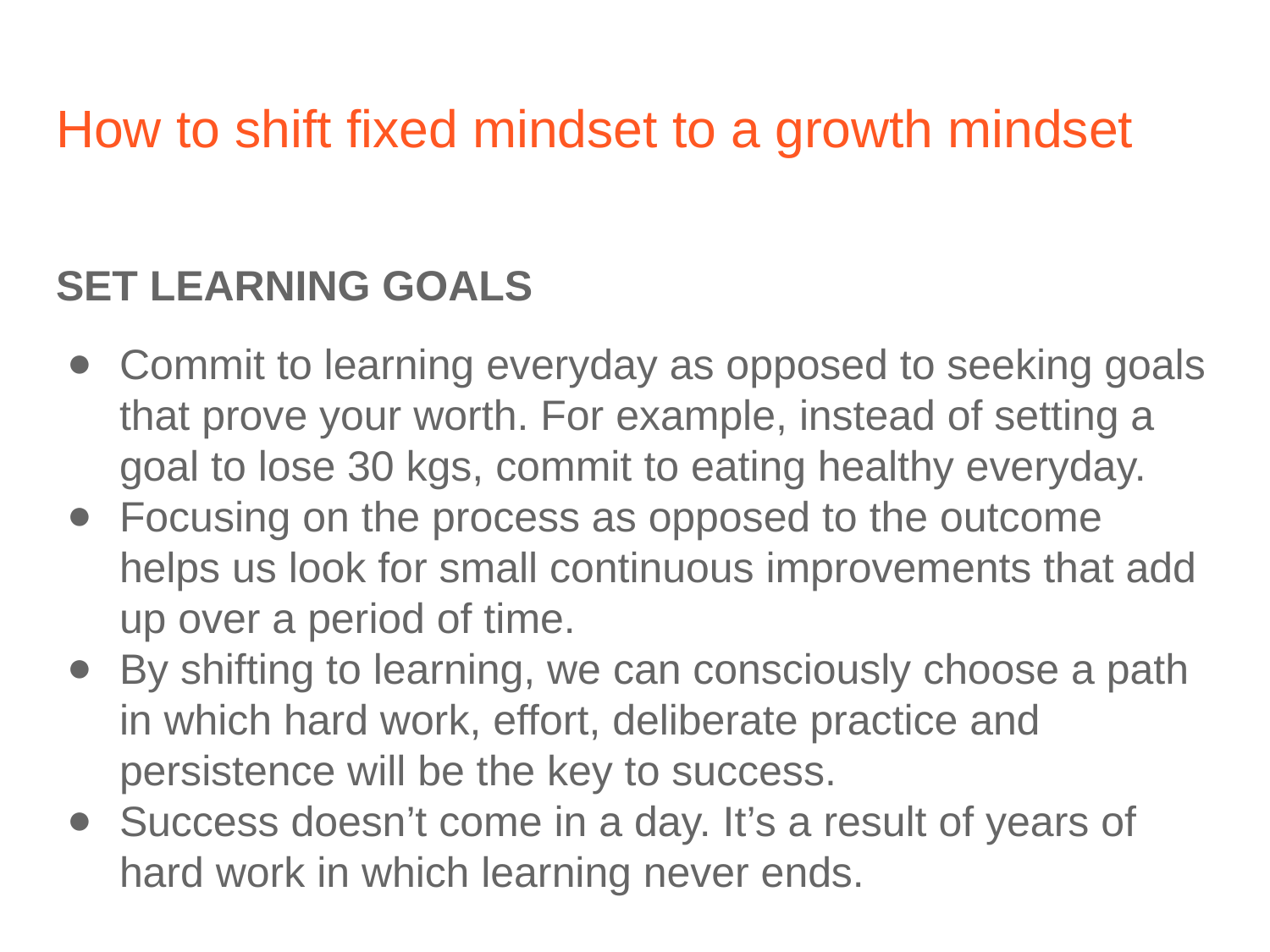

# How to shift fixed mindset to a growth mindset
SET LEARNING GOALS
Commit to learning everyday as opposed to seeking goals that prove your worth. For example, instead of setting a goal to lose 30 kgs, commit to eating healthy everyday.
Focusing on the process as opposed to the outcome helps us look for small continuous improvements that add up over a period of time.
By shifting to learning, we can consciously choose a path in which hard work, effort, deliberate practice and persistence will be the key to success.
Success doesn’t come in a day. It’s a result of years of hard work in which learning never ends.